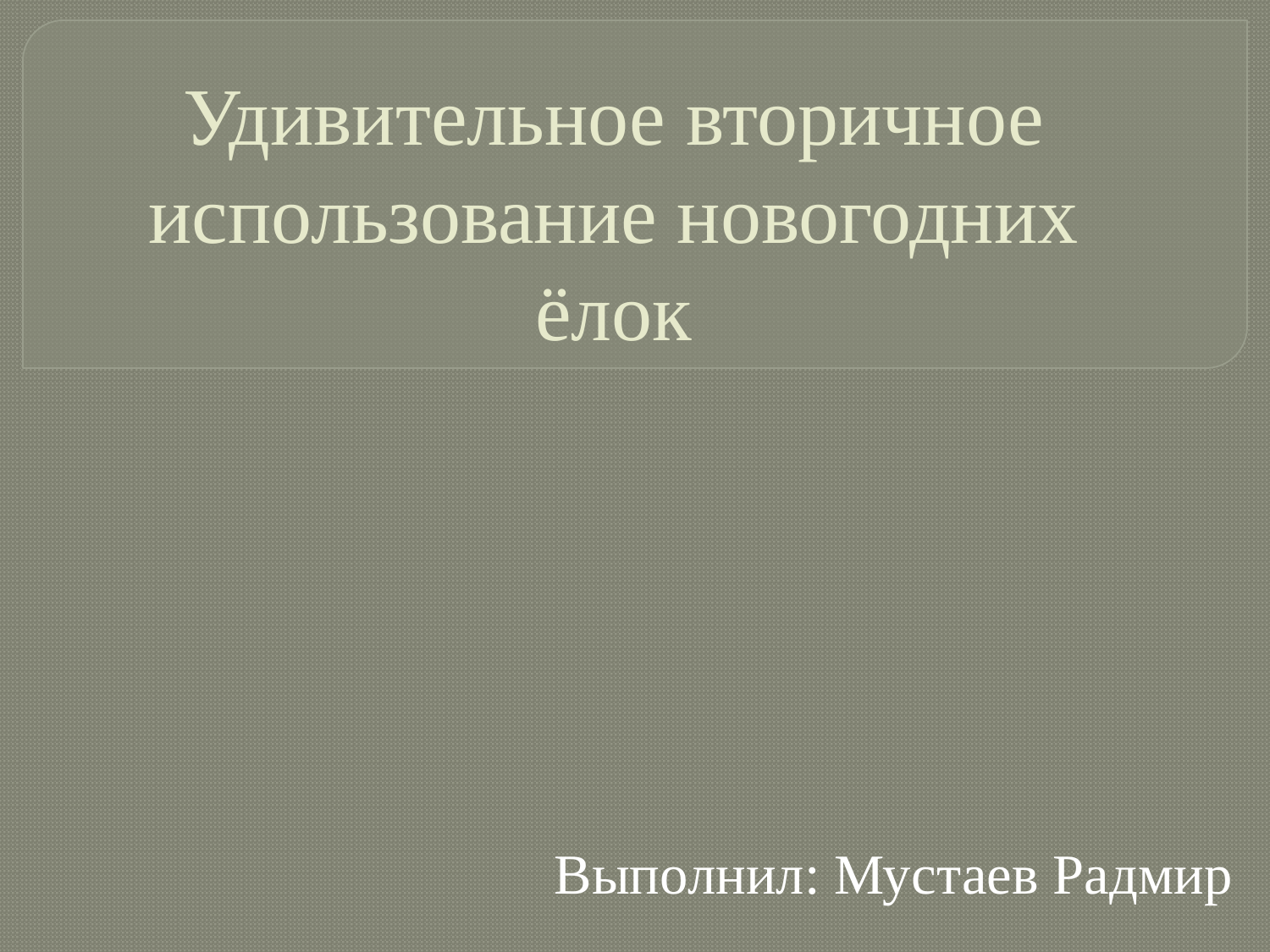

# Удивительное вторичное использование новогодних ёлок
Выполнил: Мустаев Радмир